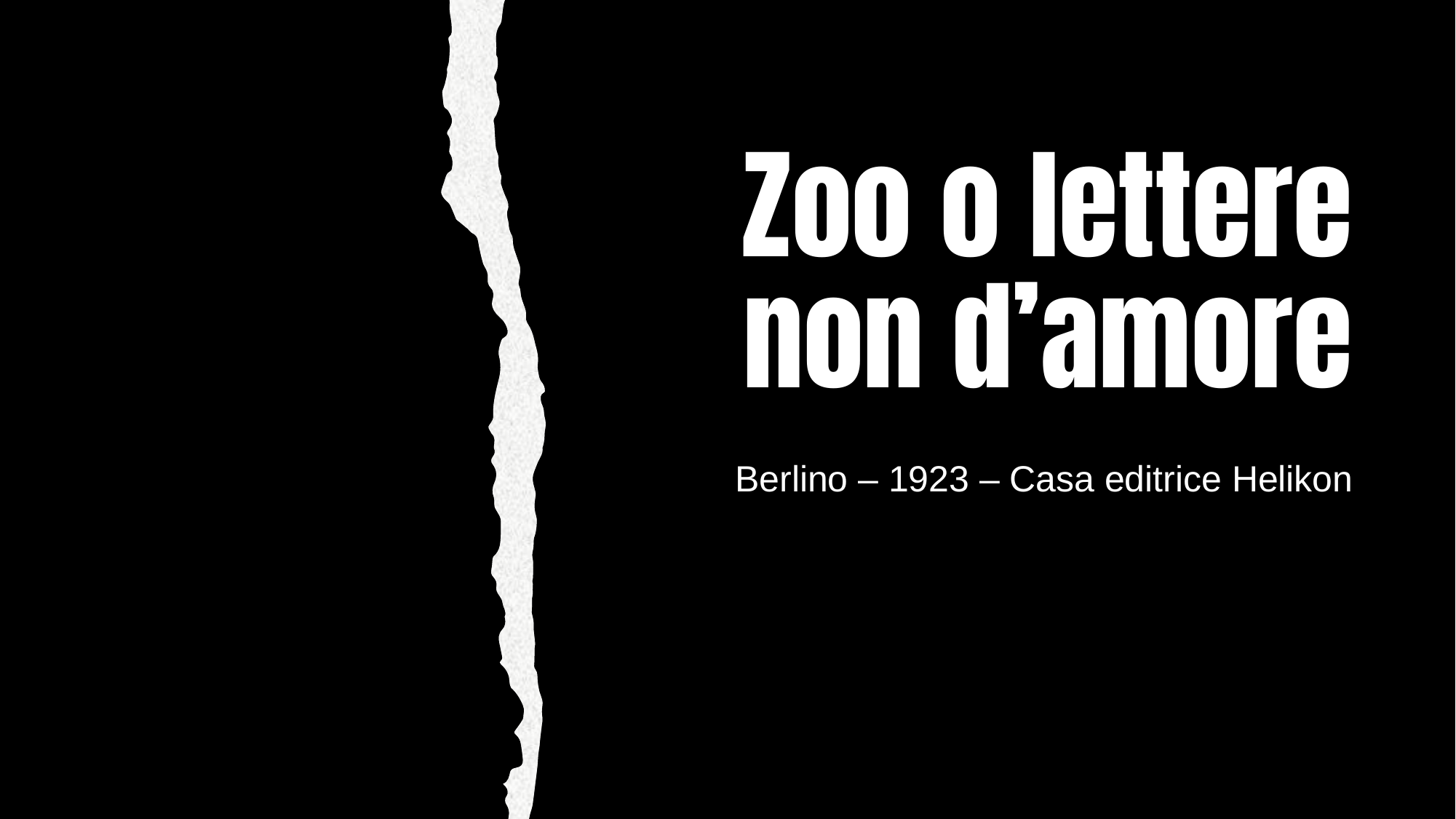

# Zoo o lettere non d’amore
Berlino – 1923 – Casa editrice Helikon